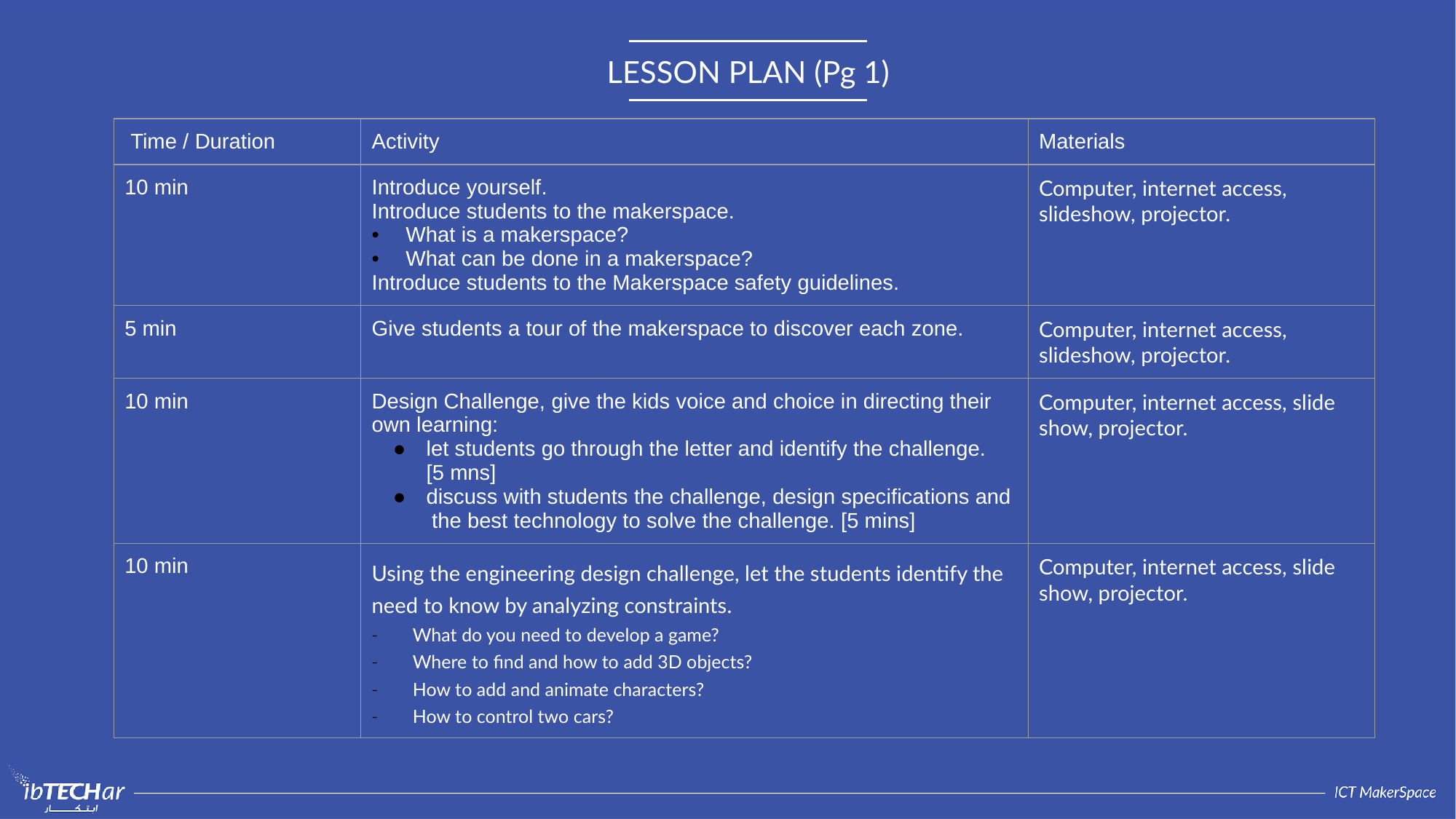

LESSON PLAN (Pg 1)
| Time / Duration | Activity | Materials |
| --- | --- | --- |
| 10 min | Introduce yourself. Introduce students to the makerspace. What is a makerspace? What can be done in a makerspace? Introduce students to the Makerspace safety guidelines. | Computer, internet access, slideshow, projector. |
| 5 min | Give students a tour of the makerspace to discover each zone. | Computer, internet access, slideshow, projector. |
| 10 min | Design Challenge, give the kids voice and choice in directing their own learning: let students go through the letter and identify the challenge. [5 mns] discuss with students the challenge, design specifications and the best technology to solve the challenge. [5 mins] | Computer, internet access, slide show, projector. |
| 10 min | Using the engineering design challenge, let the students identify the need to know by analyzing constraints. What do you need to develop a game? Where to find and how to add 3D objects? How to add and animate characters? How to control two cars? | Computer, internet access, slide show, projector. |